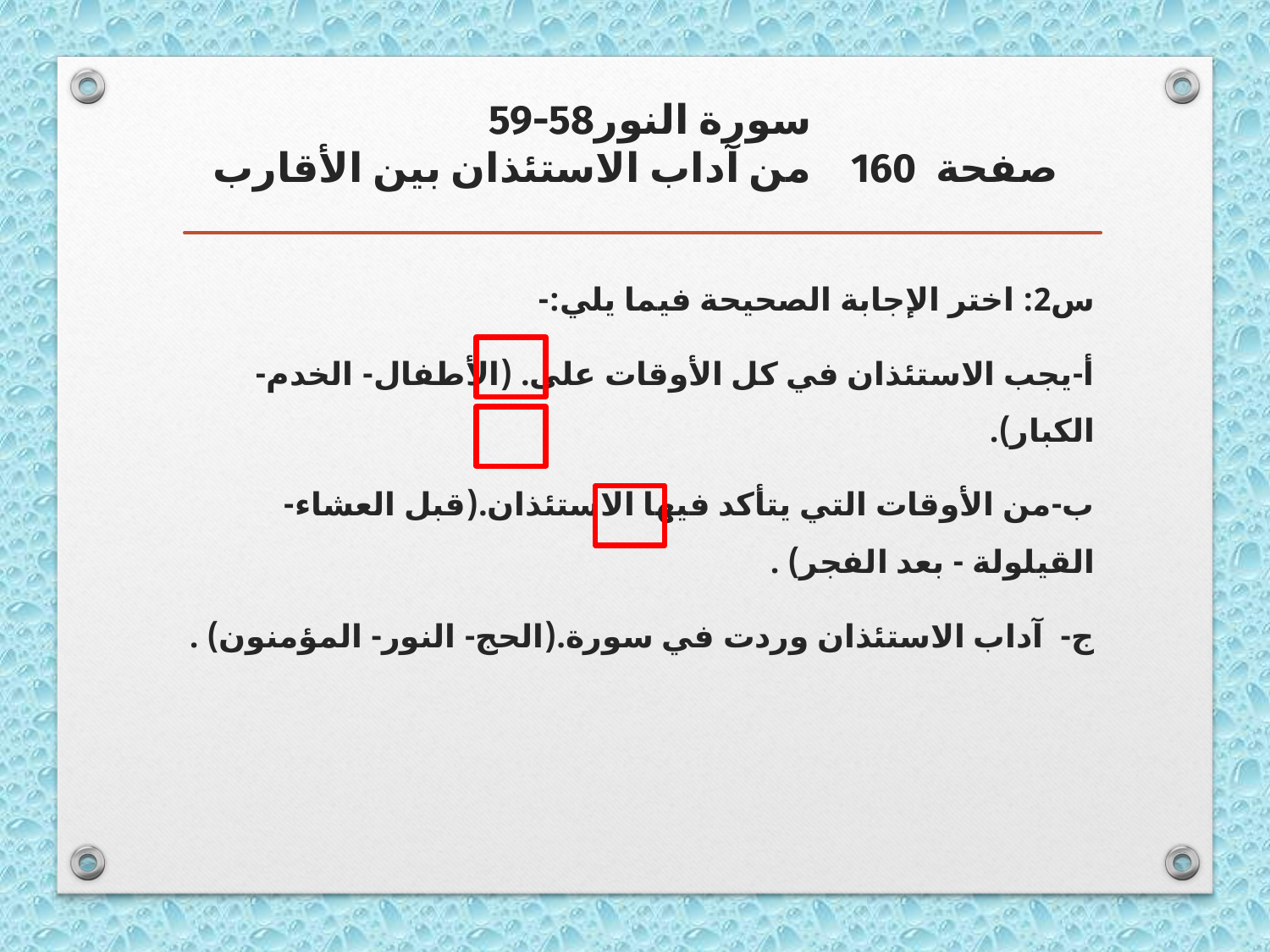

# سورة النور58-59 صفحة  160    من آداب الاستئذان بين الأقارب
س2: اختر الإجابة الصحيحة فيما يلي:-
أ‌-يجب الاستئذان في كل الأوقات على. (الأطفال- الخدم- الكبار).
ب‌-من الأوقات التي يتأكد فيها الاستئذان.(قبل العشاء- القيلولة - بعد الفجر) .
ج-  آداب الاستئذان وردت في سورة.(الحج- النور- المؤمنون) .